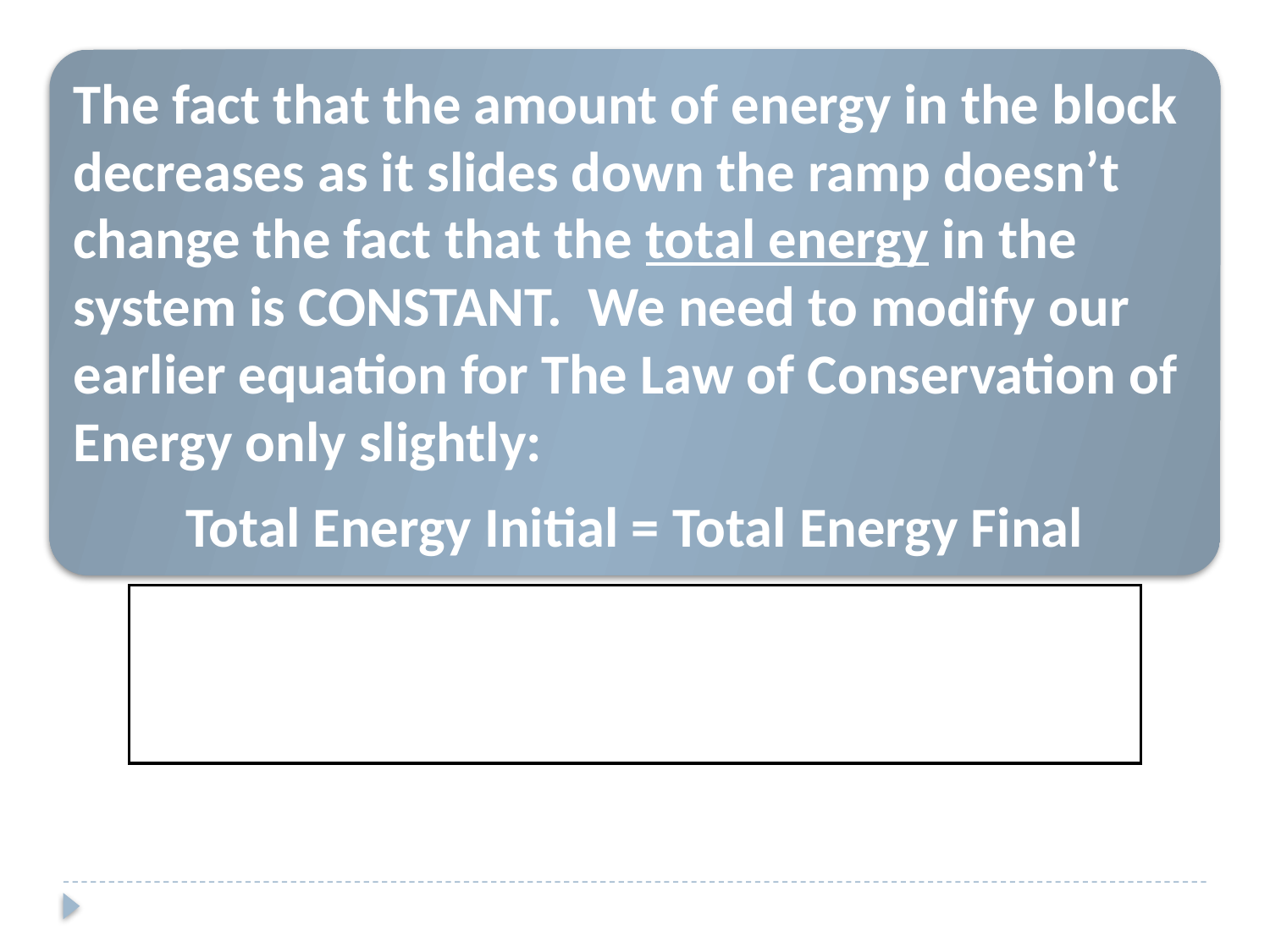

The fact that the amount of energy in the block decreases as it slides down the ramp doesn’t change the fact that the total energy in the system is CONSTANT.  We need to modify our earlier equation for The Law of Conservation of Energy only slightly:
Total Energy Initial = Total Energy Final